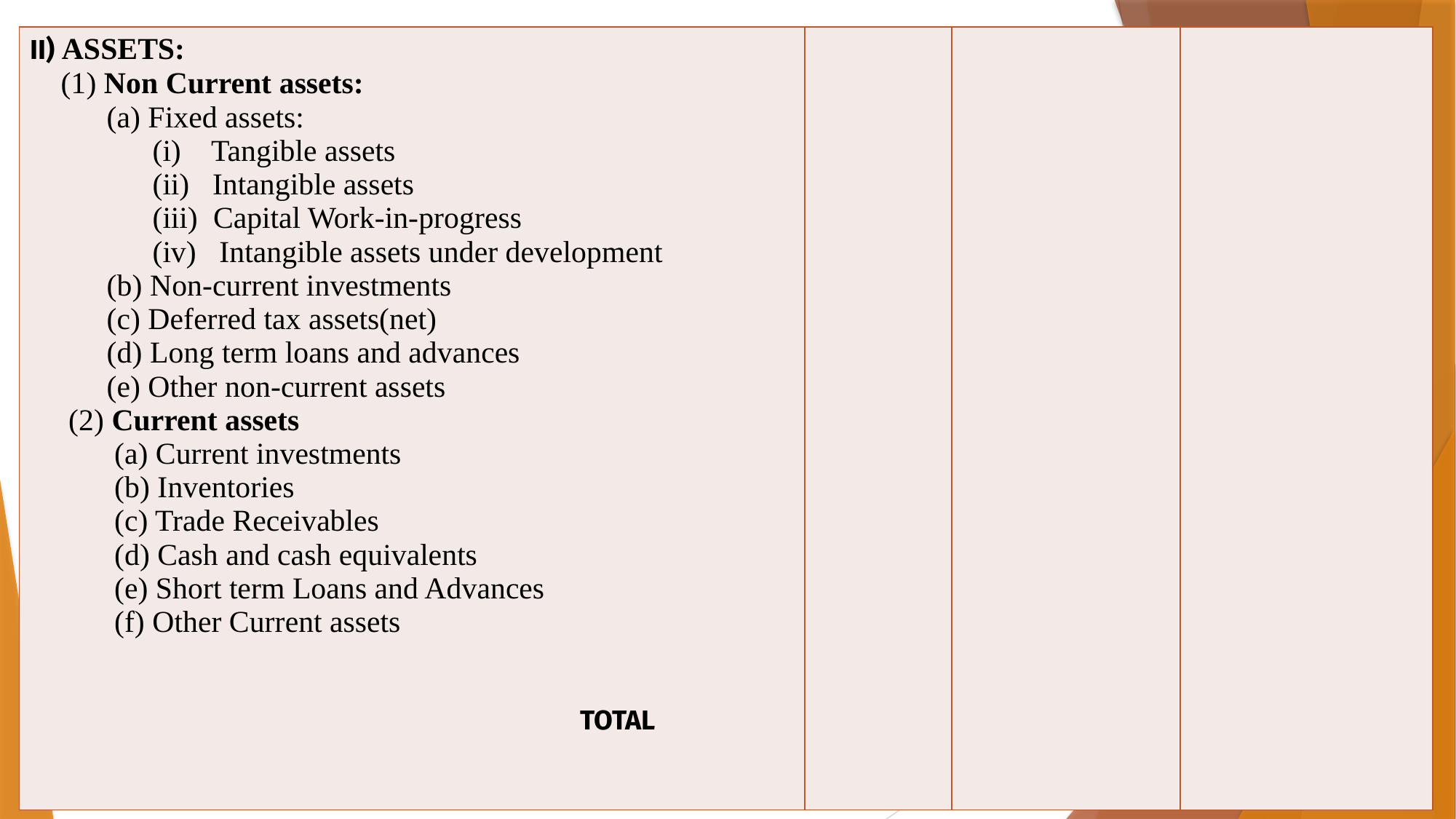

#
| II) ASSETS: (1) Non Current assets: (a) Fixed assets: (i) Tangible assets (ii) Intangible assets (iii) Capital Work-in-progress (iv) Intangible assets under development (b) Non-current investments (c) Deferred tax assets(net) (d) Long term loans and advances (e) Other non-current assets (2) Current assets (a) Current investments (b) Inventories (c) Trade Receivables (d) Cash and cash equivalents (e) Short term Loans and Advances (f) Other Current assets TOTAL |  |  |  |
| --- | --- | --- | --- |